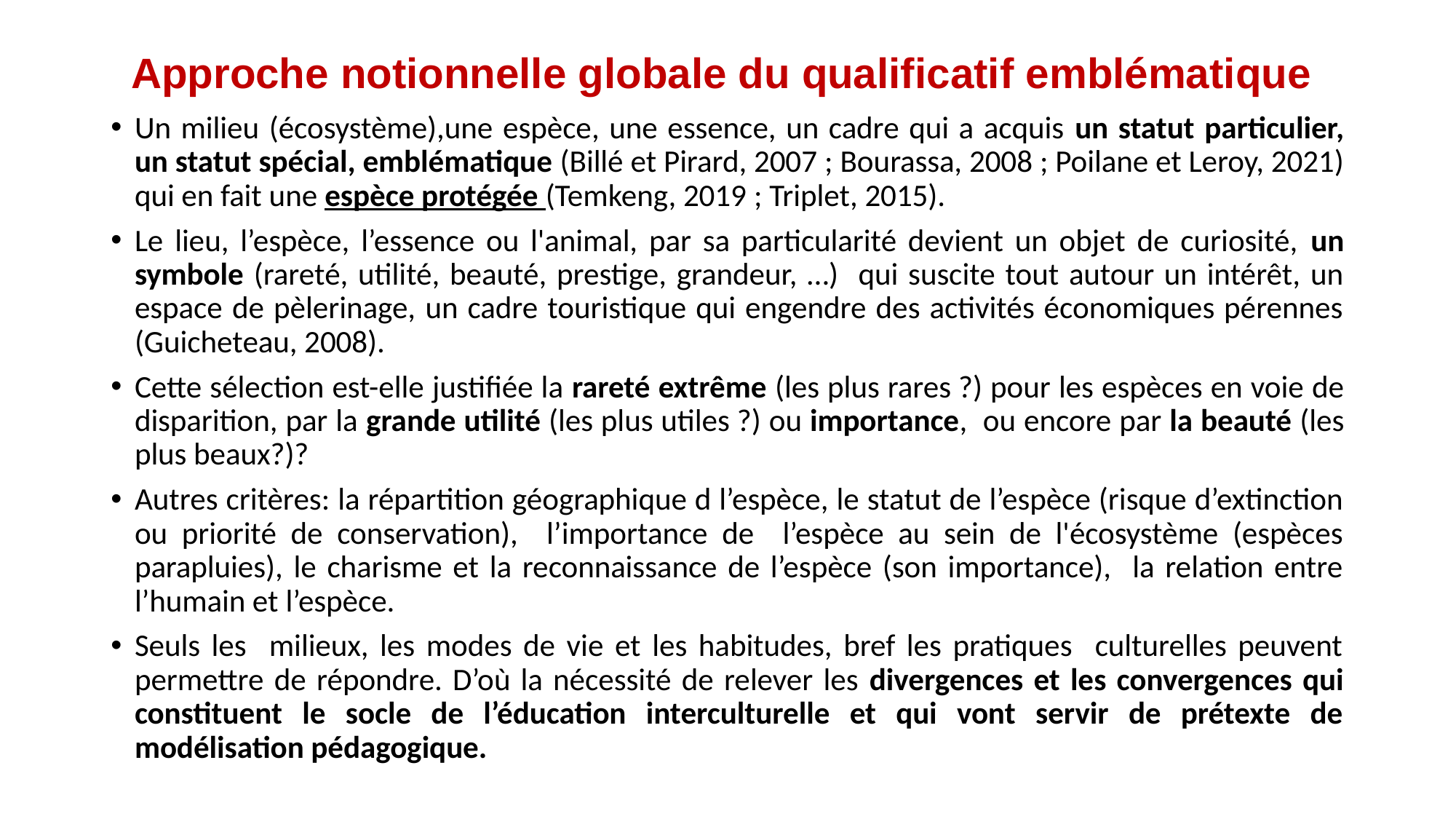

# Approche notionnelle globale du qualificatif emblématique
Un milieu (écosystème),une espèce, une essence, un cadre qui a acquis un statut particulier, un statut spécial, emblématique (Billé et Pirard, 2007 ; Bourassa, 2008 ; Poilane et Leroy, 2021) qui en fait une espèce protégée (Temkeng, 2019 ; Triplet, 2015).
Le lieu, l’espèce, l’essence ou l'animal, par sa particularité devient un objet de curiosité, un symbole (rareté, utilité, beauté, prestige, grandeur, …)  qui suscite tout autour un intérêt, un espace de pèlerinage, un cadre touristique qui engendre des activités économiques pérennes (Guicheteau, 2008).
Cette sélection est-elle justifiée la rareté extrême (les plus rares ?) pour les espèces en voie de disparition, par la grande utilité (les plus utiles ?) ou importance,  ou encore par la beauté (les plus beaux?)?
Autres critères: la répartition géographique d l’espèce, le statut de l’espèce (risque d’extinction ou priorité de conservation),  l’importance de  l’espèce au sein de l'écosystème (espèces parapluies), le charisme et la reconnaissance de l’espèce (son importance),  la relation entre l’humain et l’espèce.
Seuls les  milieux, les modes de vie et les habitudes, bref les pratiques  culturelles peuvent permettre de répondre. D’où la nécessité de relever les divergences et les convergences qui constituent le socle de l’éducation interculturelle et qui vont servir de prétexte de modélisation pédagogique.